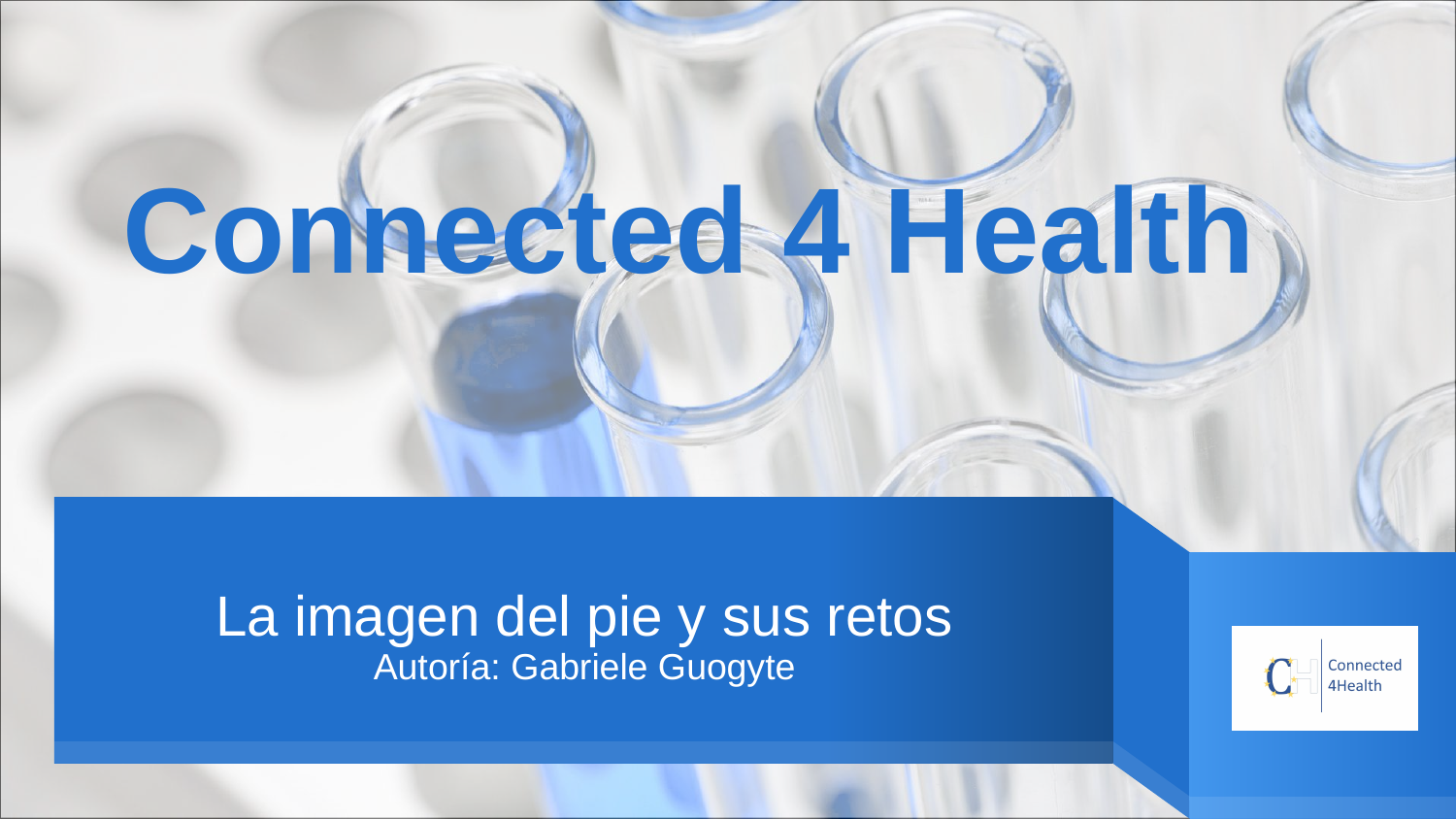

Connected 4 Health
# La imagen del pie y sus retos Autoría: Gabriele Guogyte